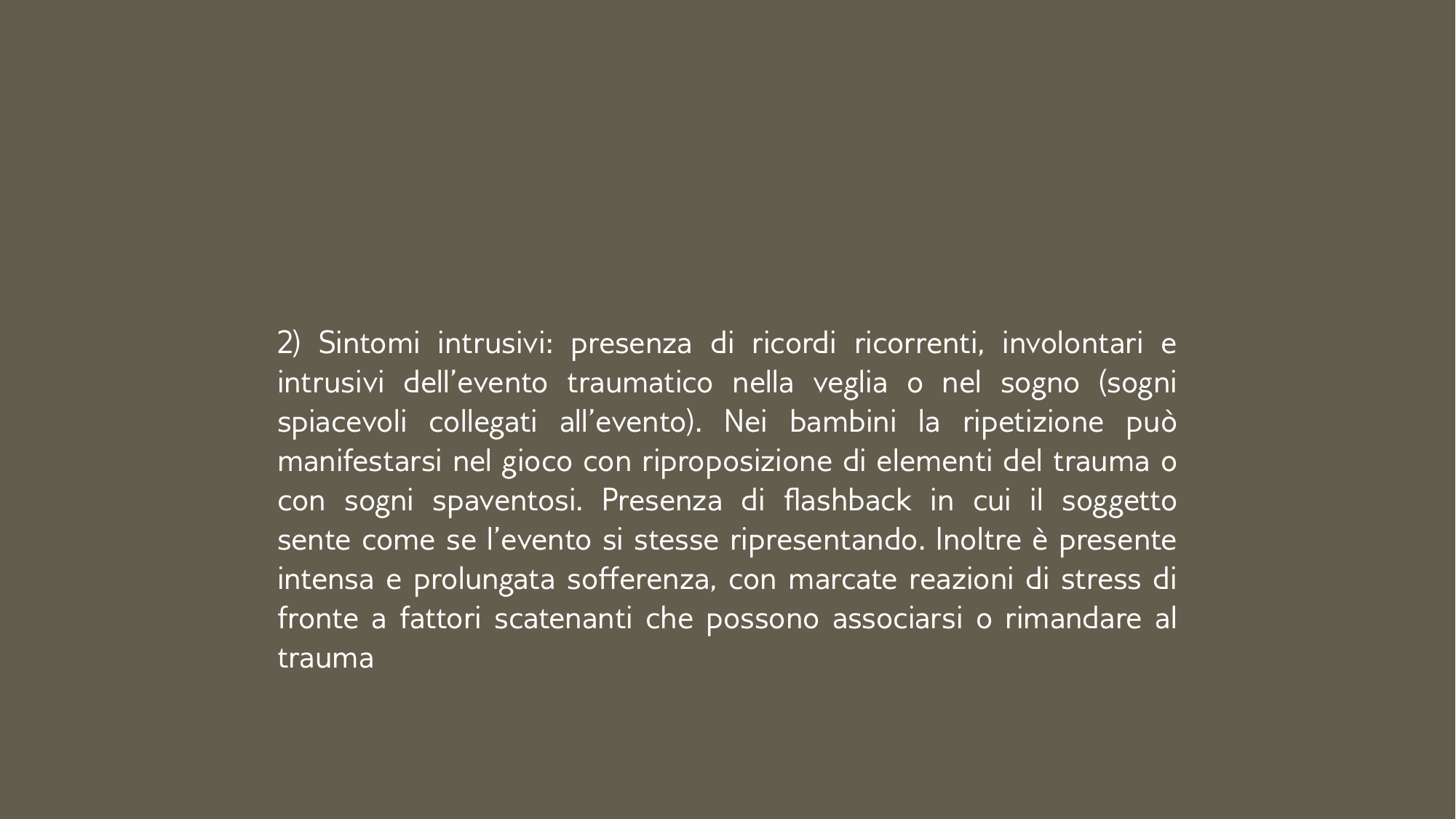

#
2) Sintomi intrusivi: presenza di ricordi ricorrenti, involontari e intrusivi dell’evento traumatico nella veglia o nel sogno (sogni spiacevoli collegati all’evento). Nei bambini la ripetizione può manifestarsi nel gioco con riproposizione di elementi del trauma o con sogni spaventosi. Presenza di flashback in cui il soggetto sente come se l’evento si stesse ripresentando. Inoltre è presente intensa e prolungata sofferenza, con marcate reazioni di stress di fronte a fattori scatenanti che possono associarsi o rimandare al trauma